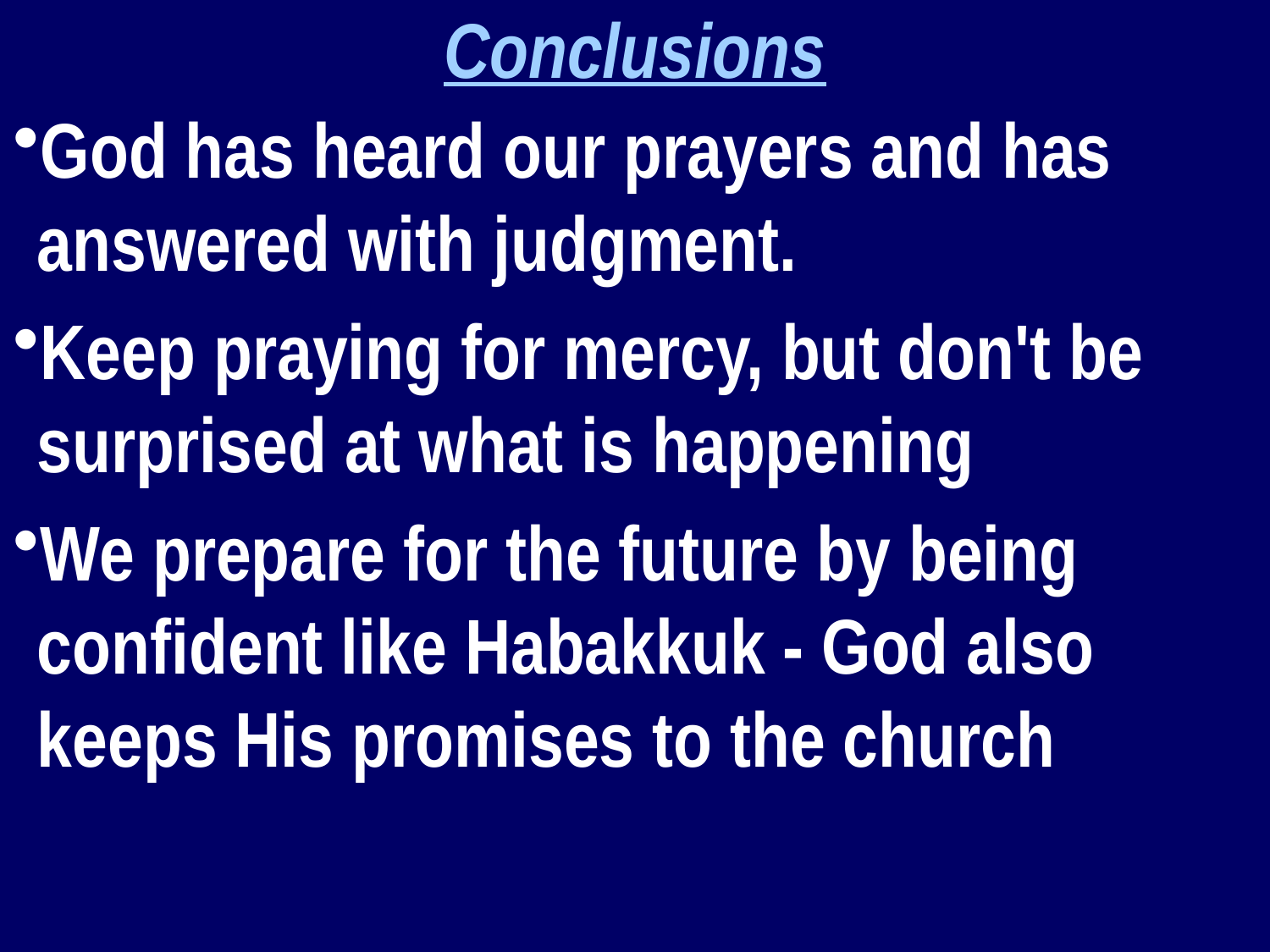

Conclusions
God has heard our prayers and has answered with judgment.
Keep praying for mercy, but don't be surprised at what is happening
We prepare for the future by being confident like Habakkuk - God also keeps His promises to the church